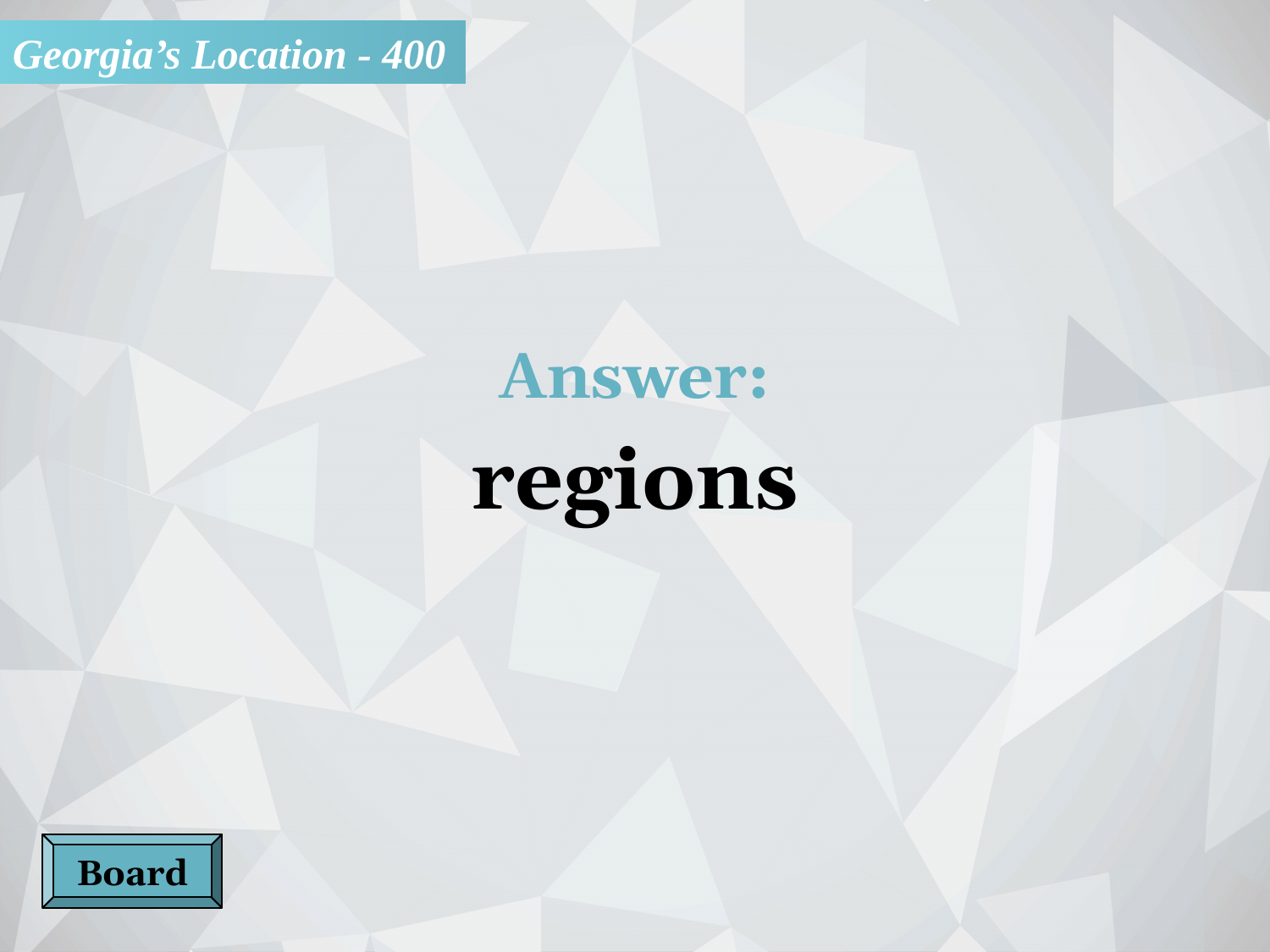

Georgia’s Location - 400

Answer:
regions
Board